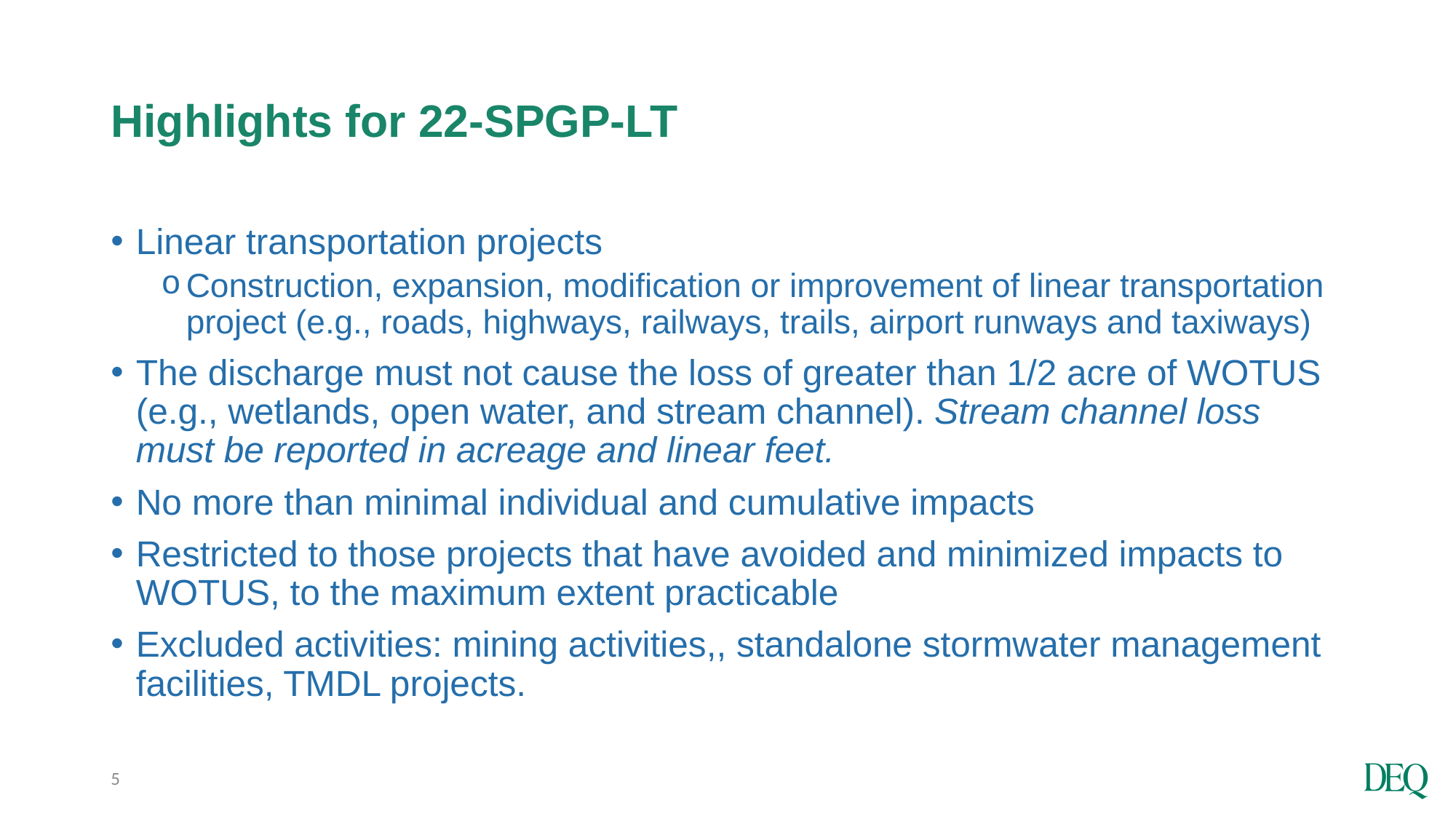

# Highlights for 22-SPGP-LT
Linear transportation projects
Construction, expansion, modification or improvement of linear transportation project (e.g., roads, highways, railways, trails, airport runways and taxiways)
The discharge must not cause the loss of greater than 1/2 acre of WOTUS (e.g., wetlands, open water, and stream channel). Stream channel loss must be reported in acreage and linear feet.
No more than minimal individual and cumulative impacts
Restricted to those projects that have avoided and minimized impacts to WOTUS, to the maximum extent practicable
Excluded activities: mining activities,, standalone stormwater management facilities, TMDL projects.

5